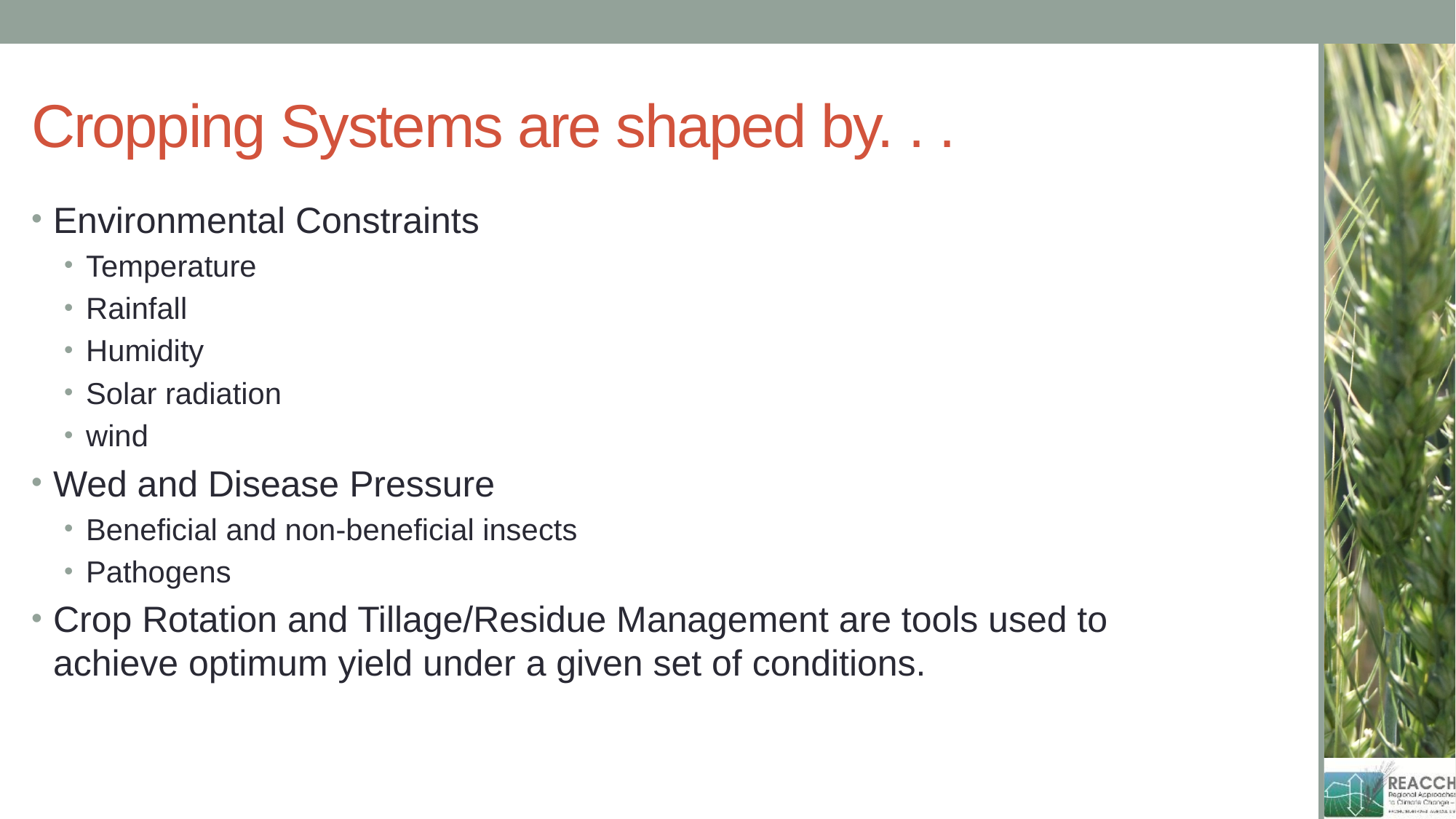

# Cropping Systems are shaped by. . .
Environmental Constraints
Temperature
Rainfall
Humidity
Solar radiation
wind
Wed and Disease Pressure
Beneficial and non-beneficial insects
Pathogens
Crop Rotation and Tillage/Residue Management are tools used to achieve optimum yield under a given set of conditions.